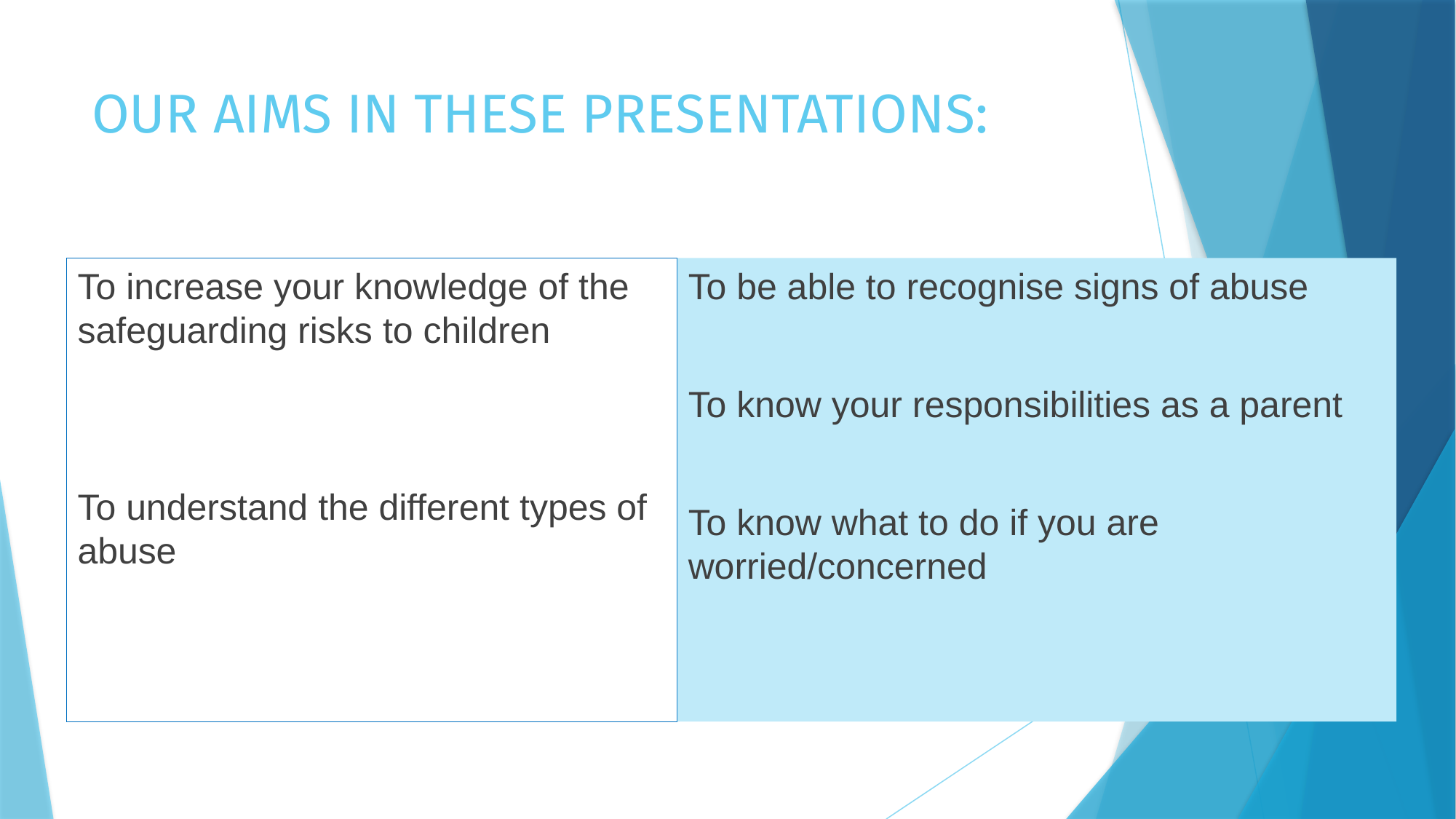

# OUR AIMS IN THESE PRESENTATIONS:
To increase your knowledge of the safeguarding risks to children

To understand the different types of abuse

To be able to recognise signs of abuse

To know your responsibilities as a parent

To know what to do if you are worried/concerned